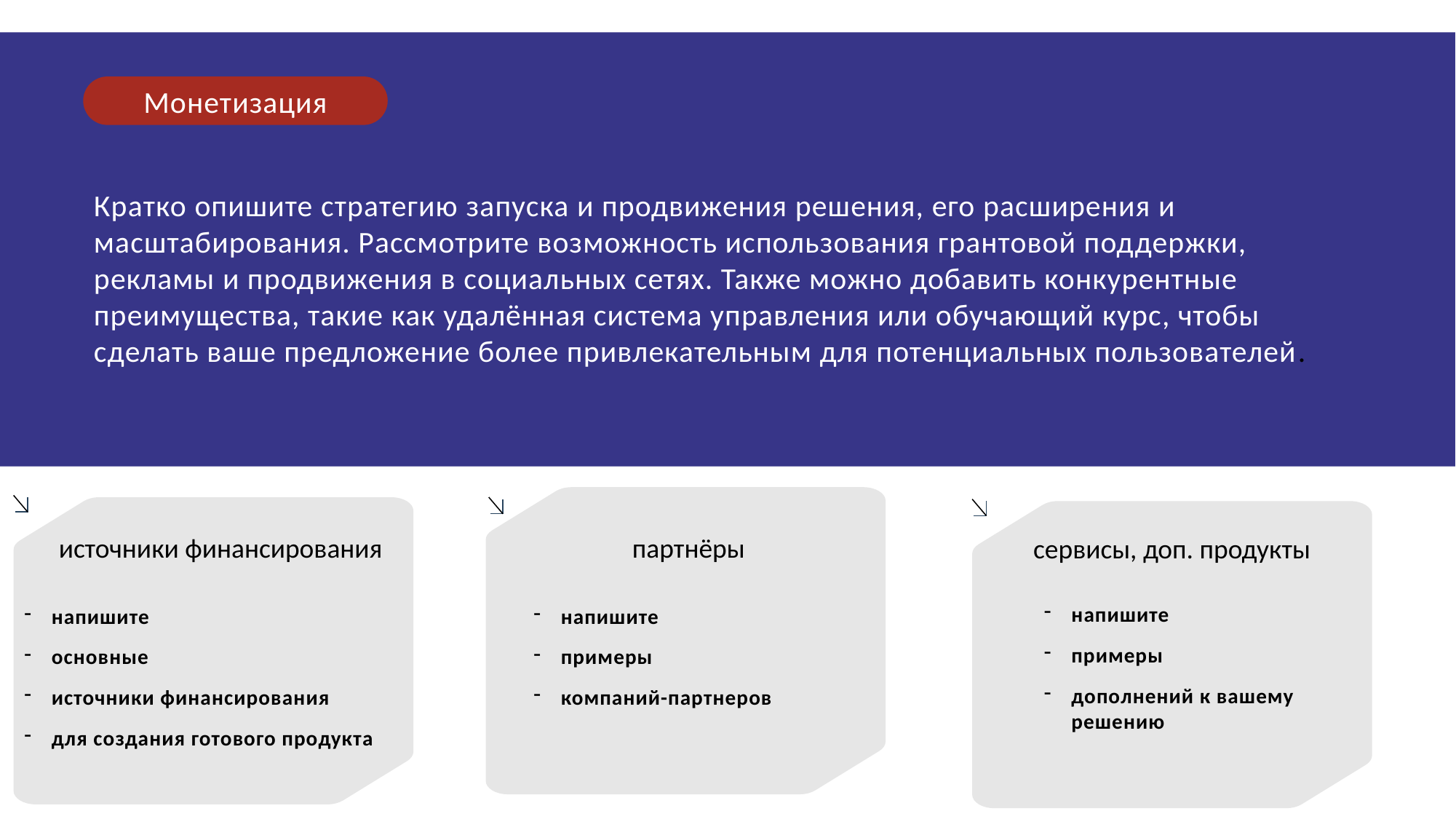

Монетизация
Кратко опишите стратегию запуска и продвижения решения, его расширения и масштабирования. Рассмотрите возможность использования грантовой поддержки, рекламы и продвижения в социальных сетях. Также можно добавить конкурентные преимущества, такие как удалённая система управления или обучающий курс, чтобы сделать ваше предложение более привлекательным для потенциальных пользователей.

источники финансирования
партнёры
сервисы, доп. продукты
напишите
примеры
дополнений к вашему решению
напишите
основные
источники финансирования
для создания готового продукта

напишите
примеры
компаний-партнеров